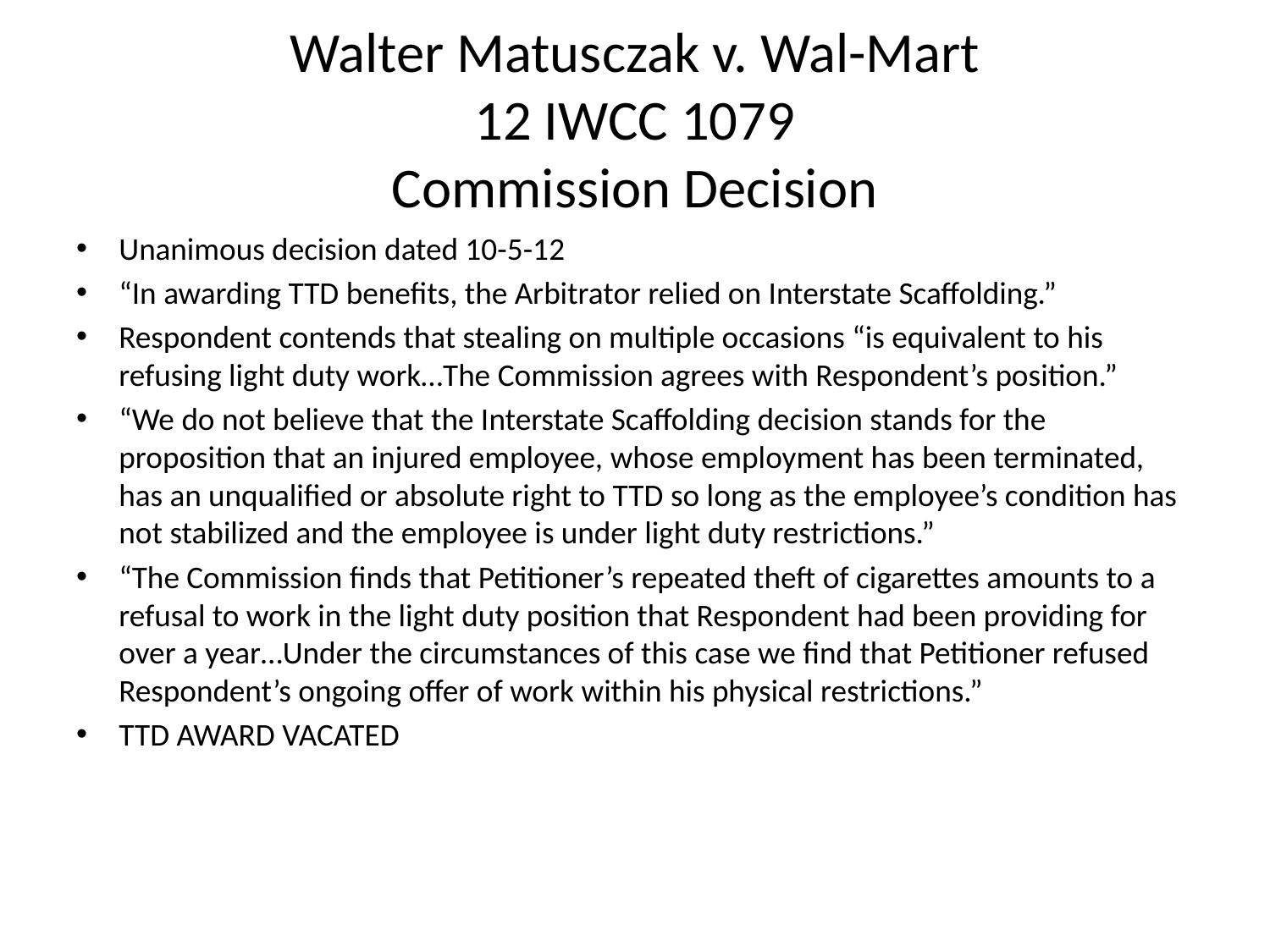

# Walter Matusczak v. Wal-Mart 12 IWCC 1079 Commission Decision
Unanimous decision dated 10-5-12
“In awarding TTD benefits, the Arbitrator relied on Interstate Scaffolding.”
Respondent contends that stealing on multiple occasions “is equivalent to his refusing light duty work…The Commission agrees with Respondent’s position.”
“We do not believe that the Interstate Scaffolding decision stands for the proposition that an injured employee, whose employment has been terminated, has an unqualified or absolute right to TTD so long as the employee’s condition has not stabilized and the employee is under light duty restrictions.”
“The Commission finds that Petitioner’s repeated theft of cigarettes amounts to a refusal to work in the light duty position that Respondent had been providing for over a year…Under the circumstances of this case we find that Petitioner refused Respondent’s ongoing offer of work within his physical restrictions.”
TTD AWARD VACATED